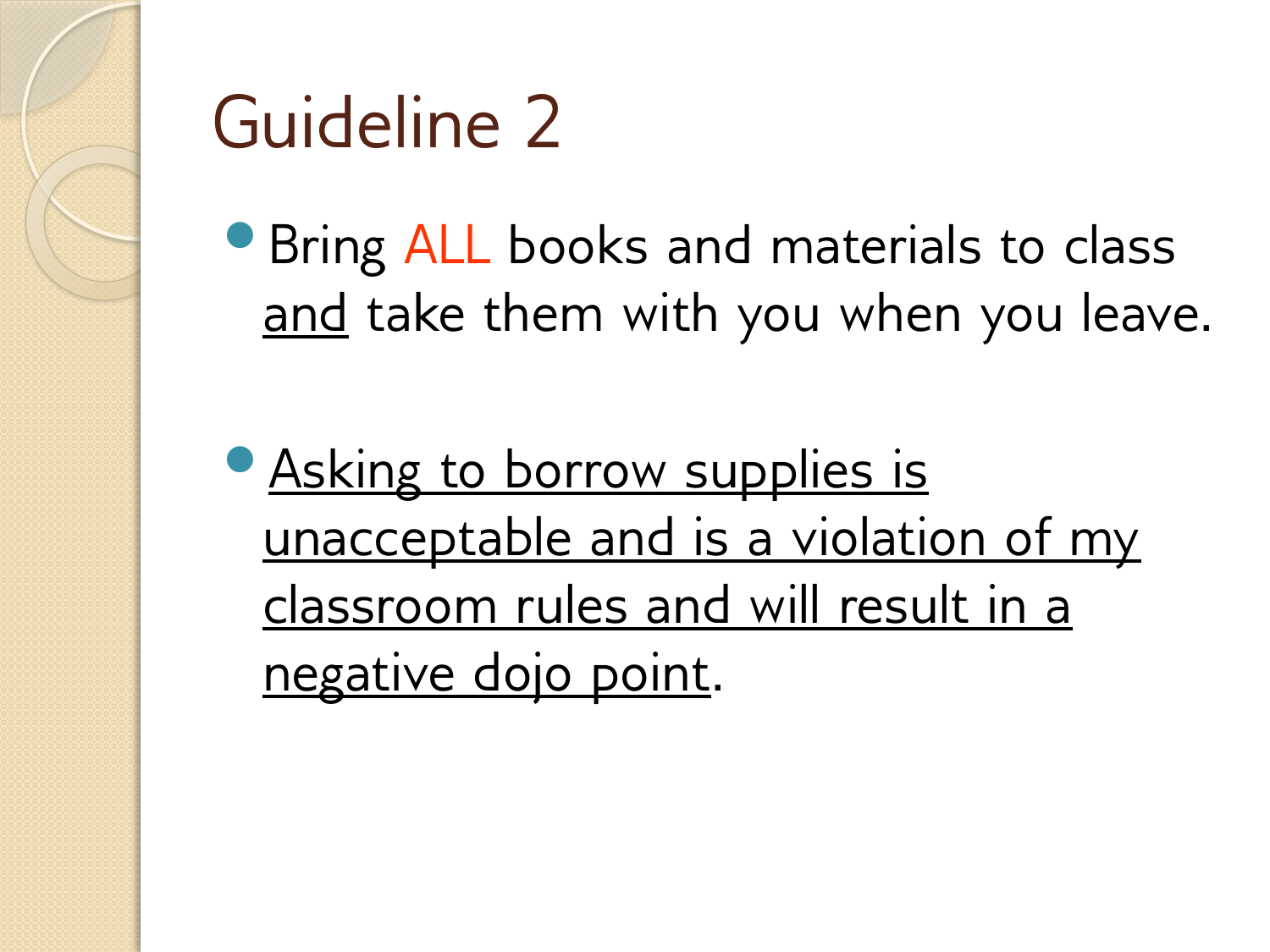

# Guideline 2
Bring ALL books and materials to class and take them with you when you leave.

Asking to borrow supplies is unacceptable and is a violation of my classroom rules and will result in a negative dojo point.